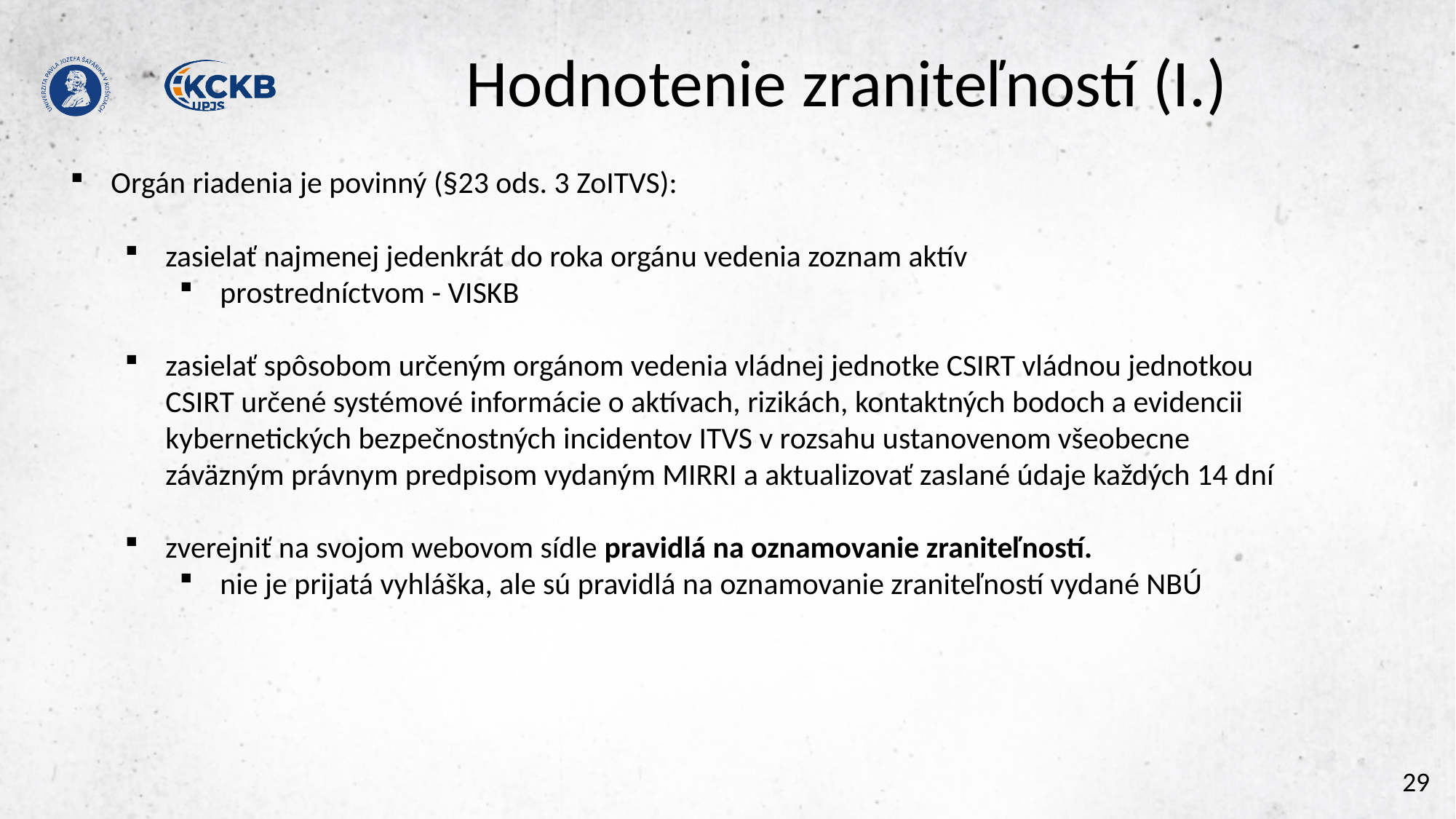

# Hodnotenie zraniteľností (I.)
Orgán riadenia je povinný (§23 ods. 3 ZoITVS):

zasielať najmenej jedenkrát do roka orgánu vedenia zoznam aktív
prostredníctvom - VISKB

zasielať spôsobom určeným orgánom vedenia vládnej jednotke CSIRT vládnou jednotkou CSIRT určené systémové informácie o aktívach, rizikách, kontaktných bodoch a evidencii kybernetických bezpečnostných incidentov ITVS v rozsahu ustanovenom všeobecne záväzným právnym predpisom vydaným MIRRI a aktualizovať zaslané údaje každých 14 dní

zverejniť na svojom webovom sídle pravidlá na oznamovanie zraniteľností.
nie je prijatá vyhláška, ale sú pravidlá na oznamovanie zraniteľností vydané NBÚ

29